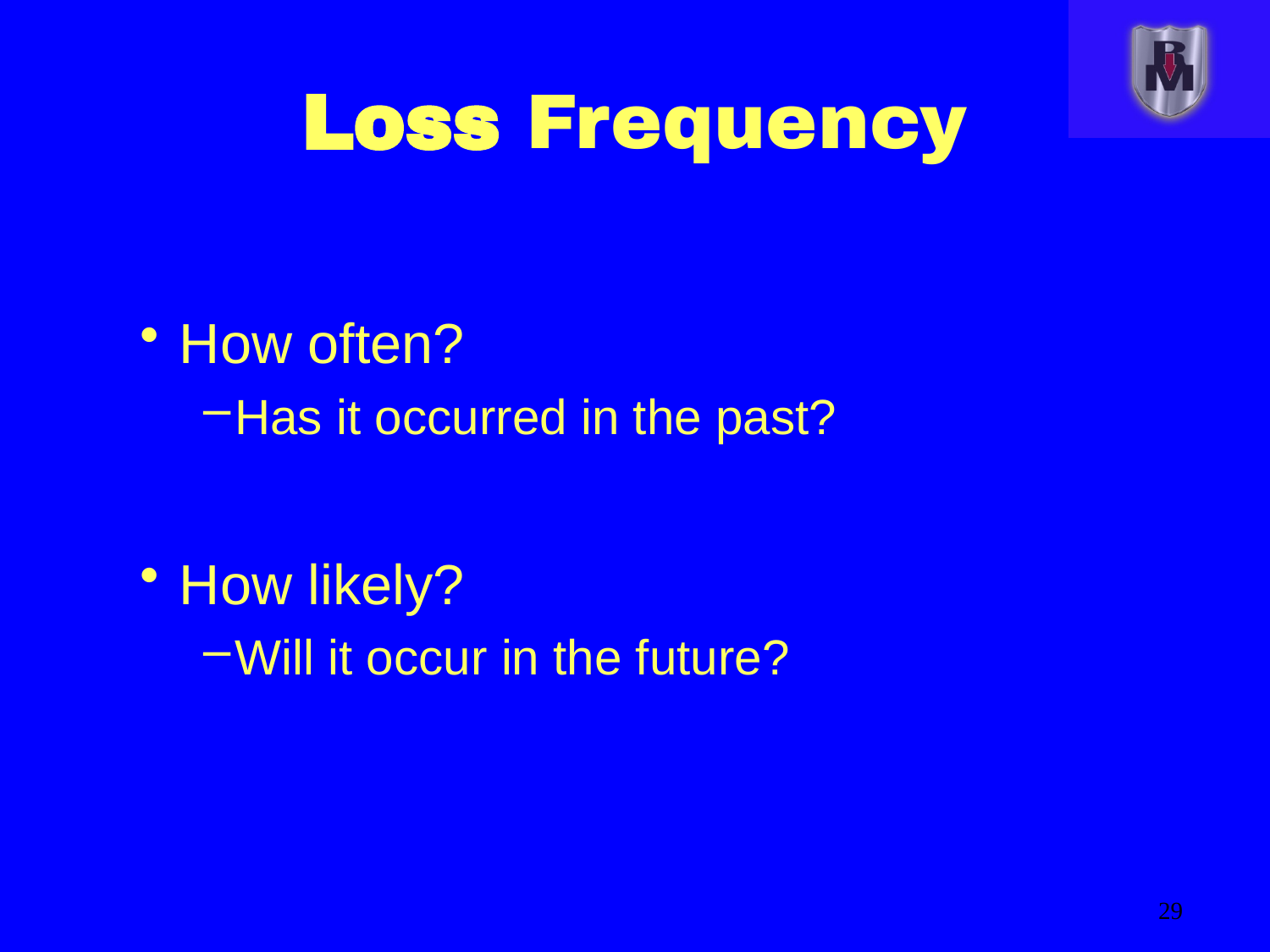

# Loss Frequency

How often?
Has it occurred in the past?

How likely?
Will it occur in the future?